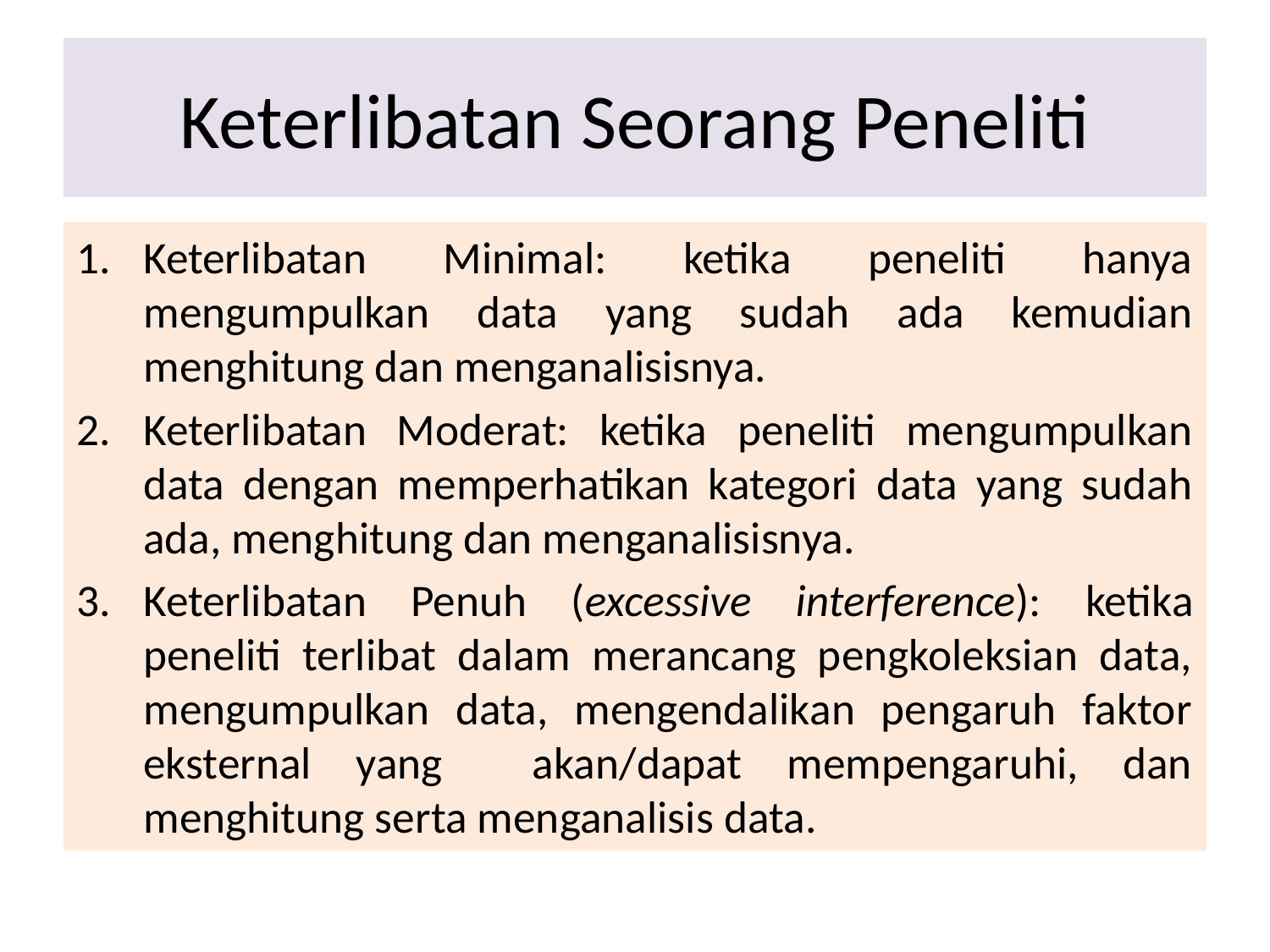

# Keterlibatan Seorang Peneliti
Keterlibatan Minimal: ketika peneliti hanya mengumpulkan data yang sudah ada kemudian menghitung dan menganalisisnya.
Keterlibatan Moderat: ketika peneliti mengumpulkan data dengan memperhatikan kategori data yang sudah ada, menghitung dan menganalisisnya.
Keterlibatan Penuh (excessive interference): ketika peneliti terlibat dalam merancang pengkoleksian data, mengumpulkan data, mengendalikan pengaruh faktor eksternal yang  akan/dapat mempengaruhi, dan menghitung serta menganalisis data.